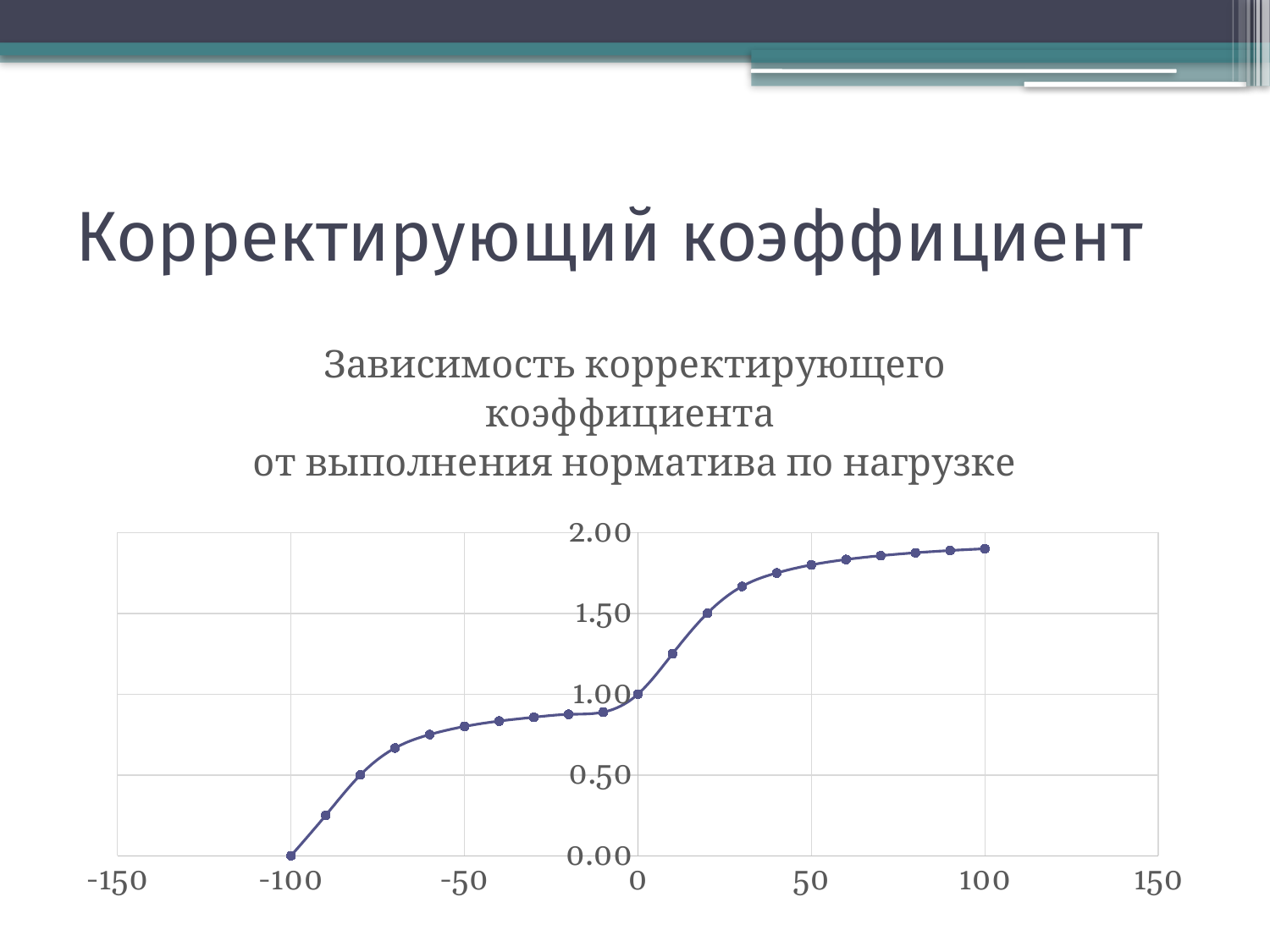

# Корректирующий коэффициент

### Chart: Зависимость корректирующего коэффициента
от выполнения норматива по нагрузке

| Category |  |
|---|---|